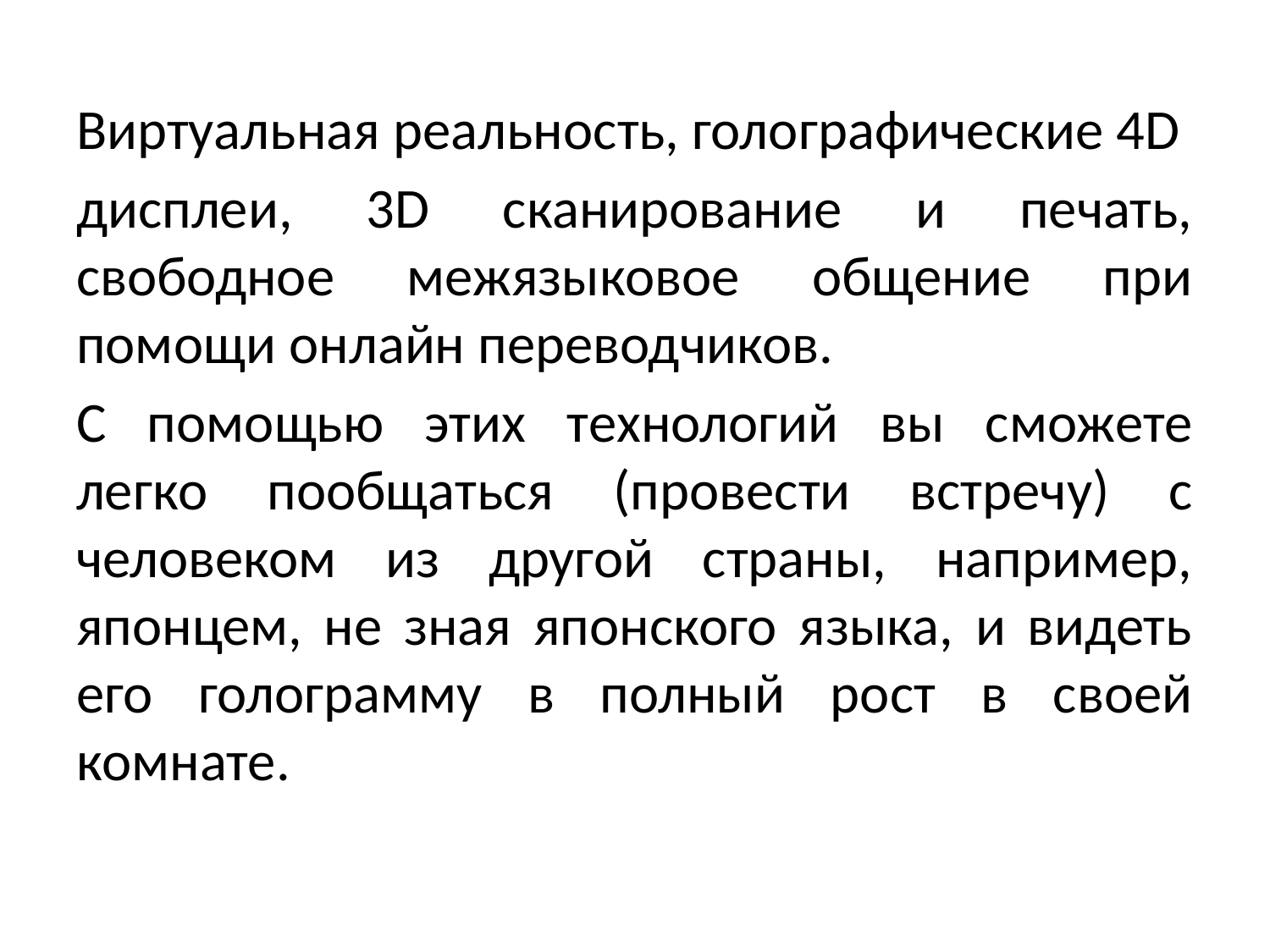

Виртуальная реальность, голографические 4D
дисплеи, 3D сканирование и печать, свободное межязыковое общение при помощи онлайн переводчиков.
С помощью этих технологий вы сможете легко пообщаться (провести встречу) с человеком из другой страны, например, японцем, не зная японского языка, и видеть его голограмму в полный рост в своей комнате.